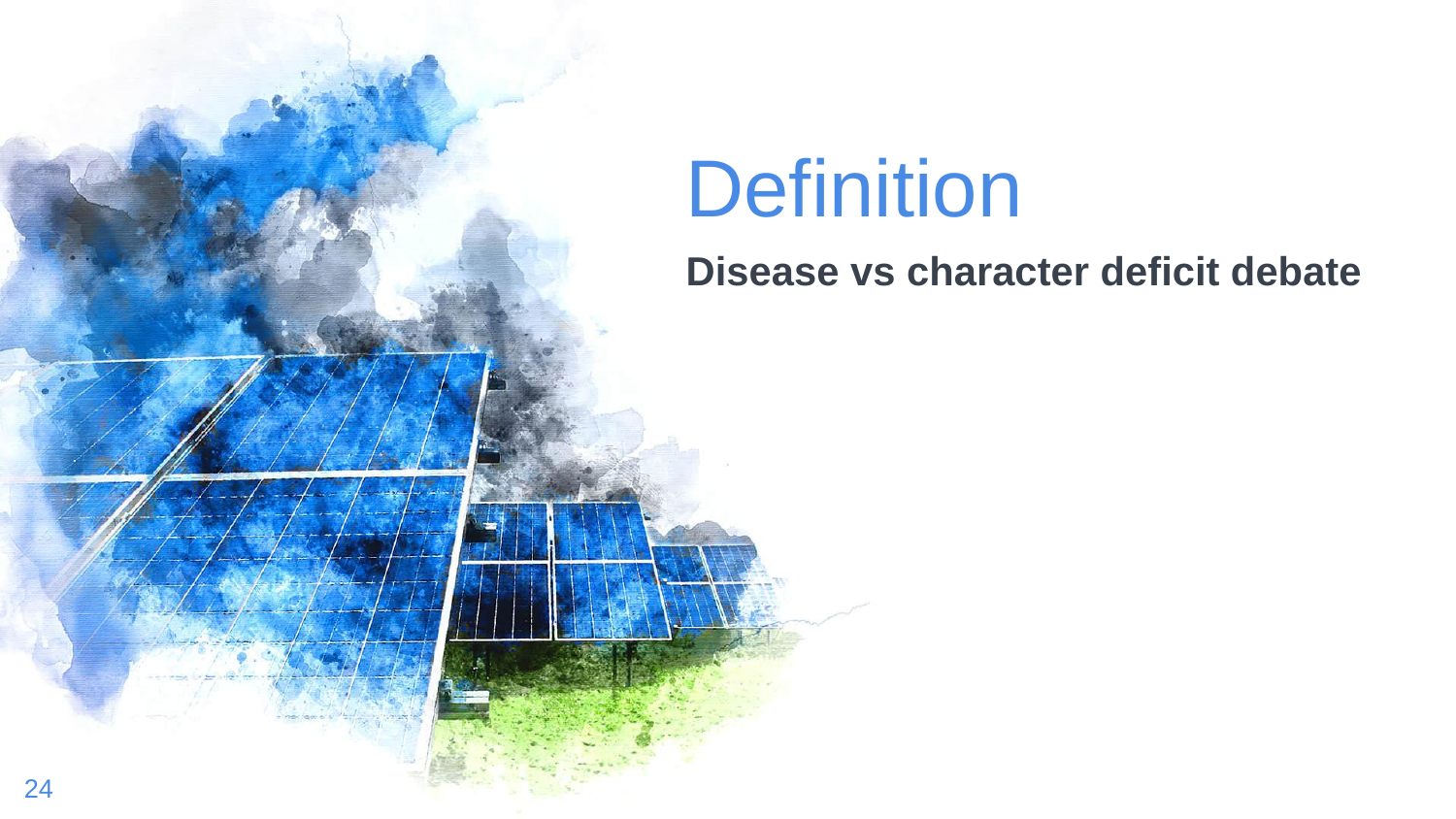

Definition
Disease vs character deficit debate

24